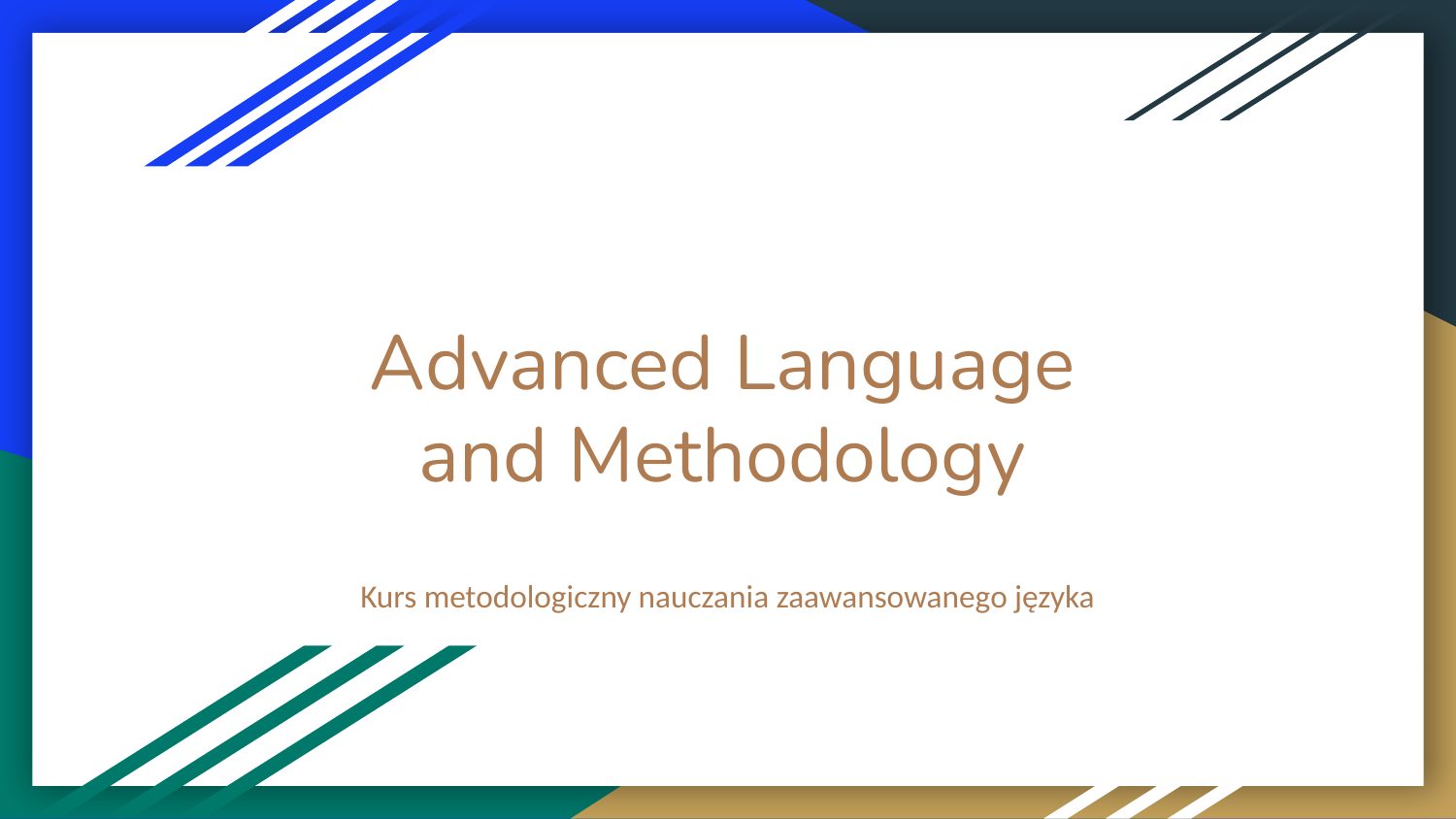

# Advanced Language and Methodology
Kurs metodologiczny nauczania zaawansowanego języka